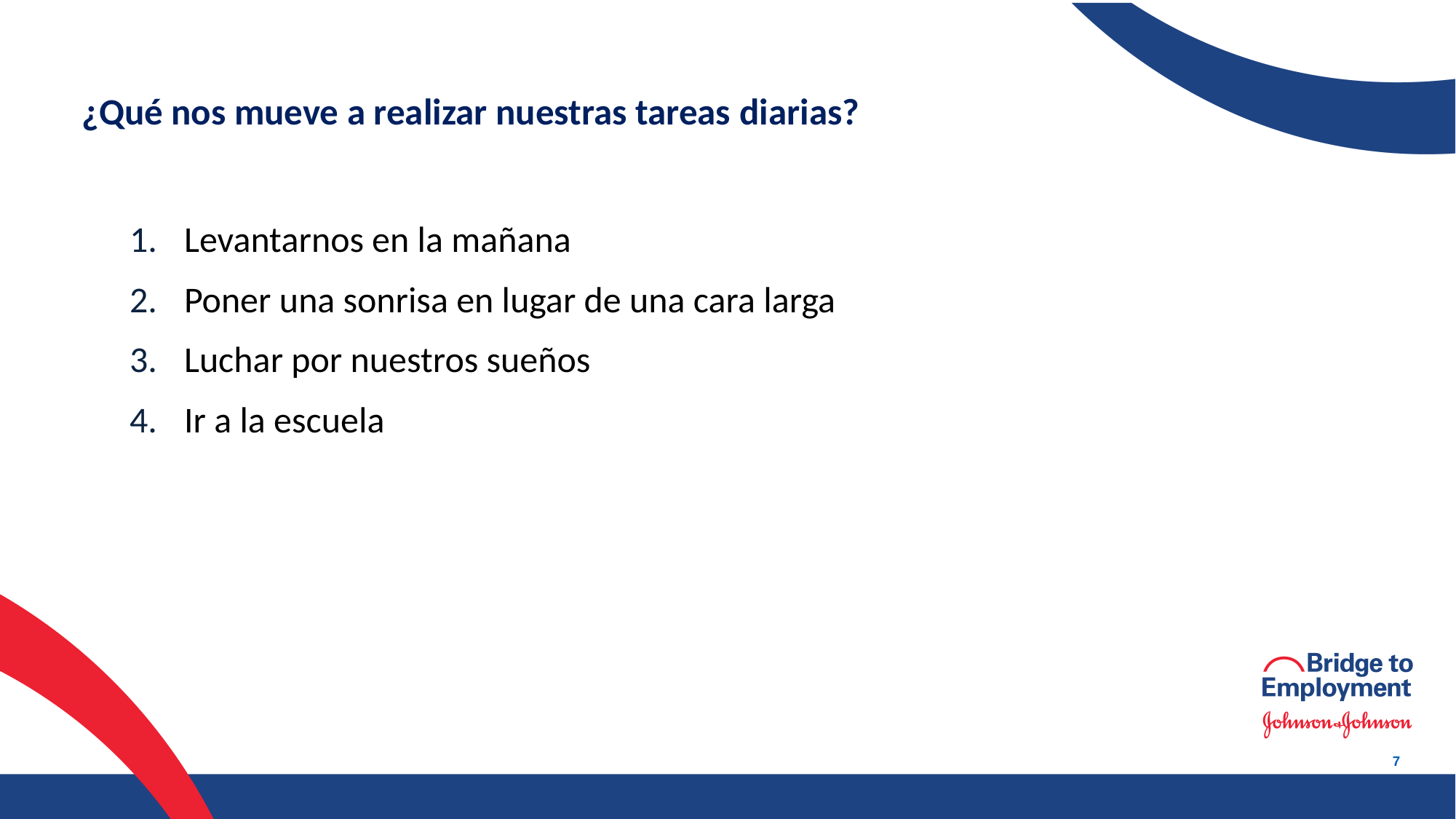

# ¿Qué nos mueve a realizar nuestras tareas diarias?
Levantarnos en la mañana
Poner una sonrisa en lugar de una cara larga
Luchar por nuestros sueños
Ir a la escuela
7